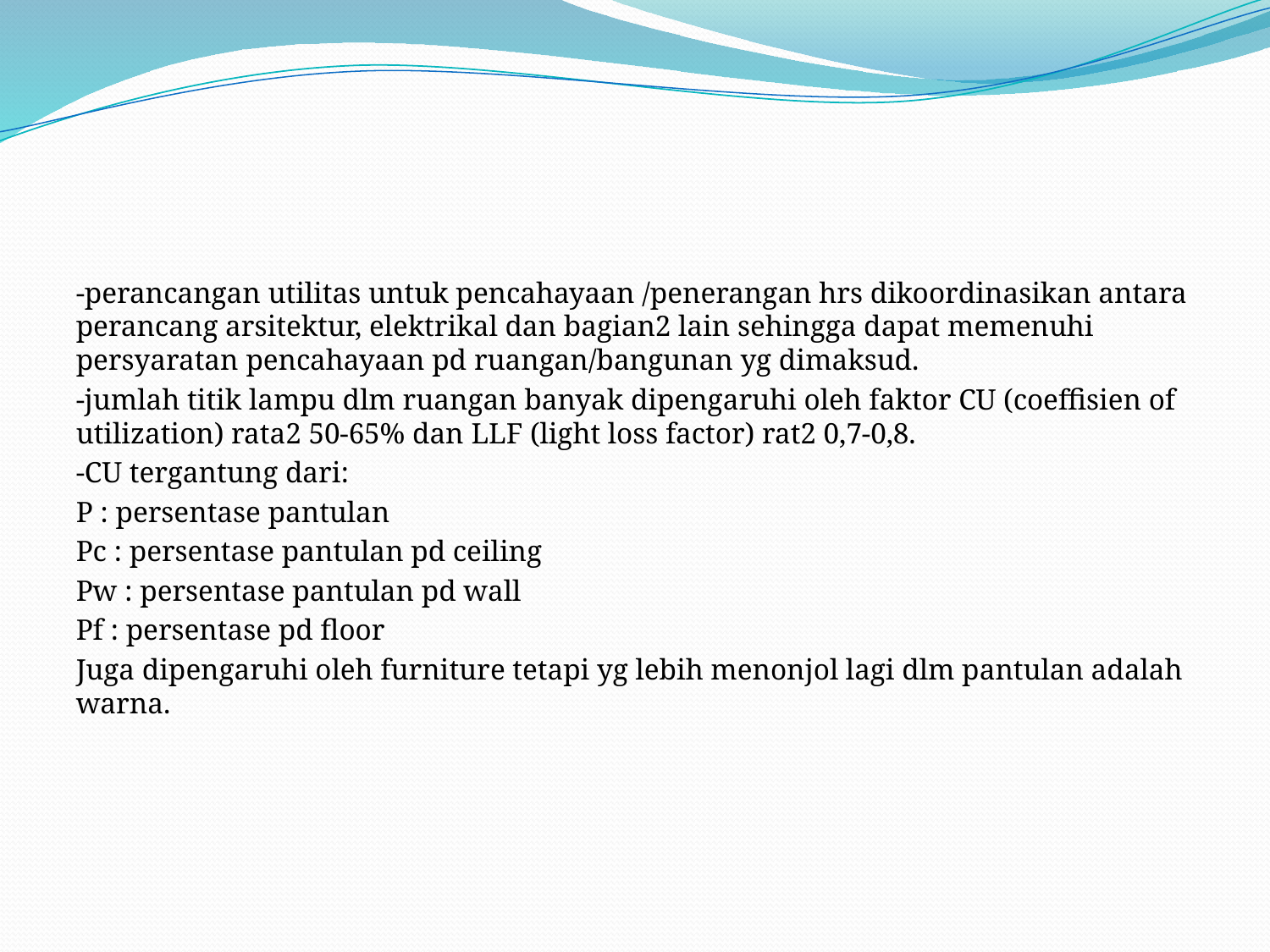

#
-perancangan utilitas untuk pencahayaan /penerangan hrs dikoordinasikan antara perancang arsitektur, elektrikal dan bagian2 lain sehingga dapat memenuhi persyaratan pencahayaan pd ruangan/bangunan yg dimaksud.
-jumlah titik lampu dlm ruangan banyak dipengaruhi oleh faktor CU (coeffisien of utilization) rata2 50-65% dan LLF (light loss factor) rat2 0,7-0,8.
-CU tergantung dari:
P : persentase pantulan
Pc : persentase pantulan pd ceiling
Pw : persentase pantulan pd wall
Pf : persentase pd floor
Juga dipengaruhi oleh furniture tetapi yg lebih menonjol lagi dlm pantulan adalah warna.